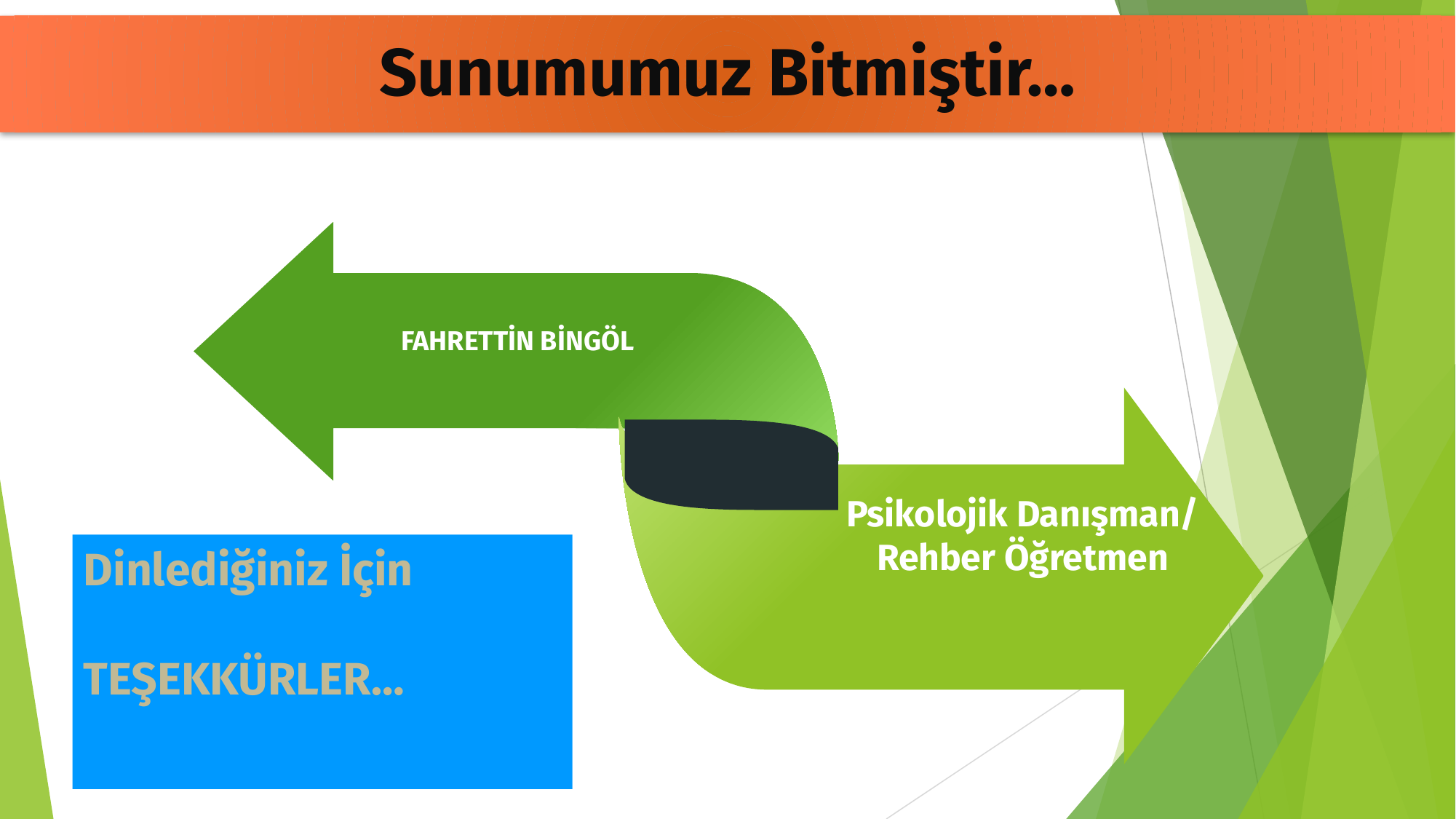

Sunumumuz Bitmiştir…

FAHRETTİN BİNGÖL

Psikolojik Danışman/
Rehber Öğretmen
Dinlediğiniz İçin

TEŞEKKÜRLER…